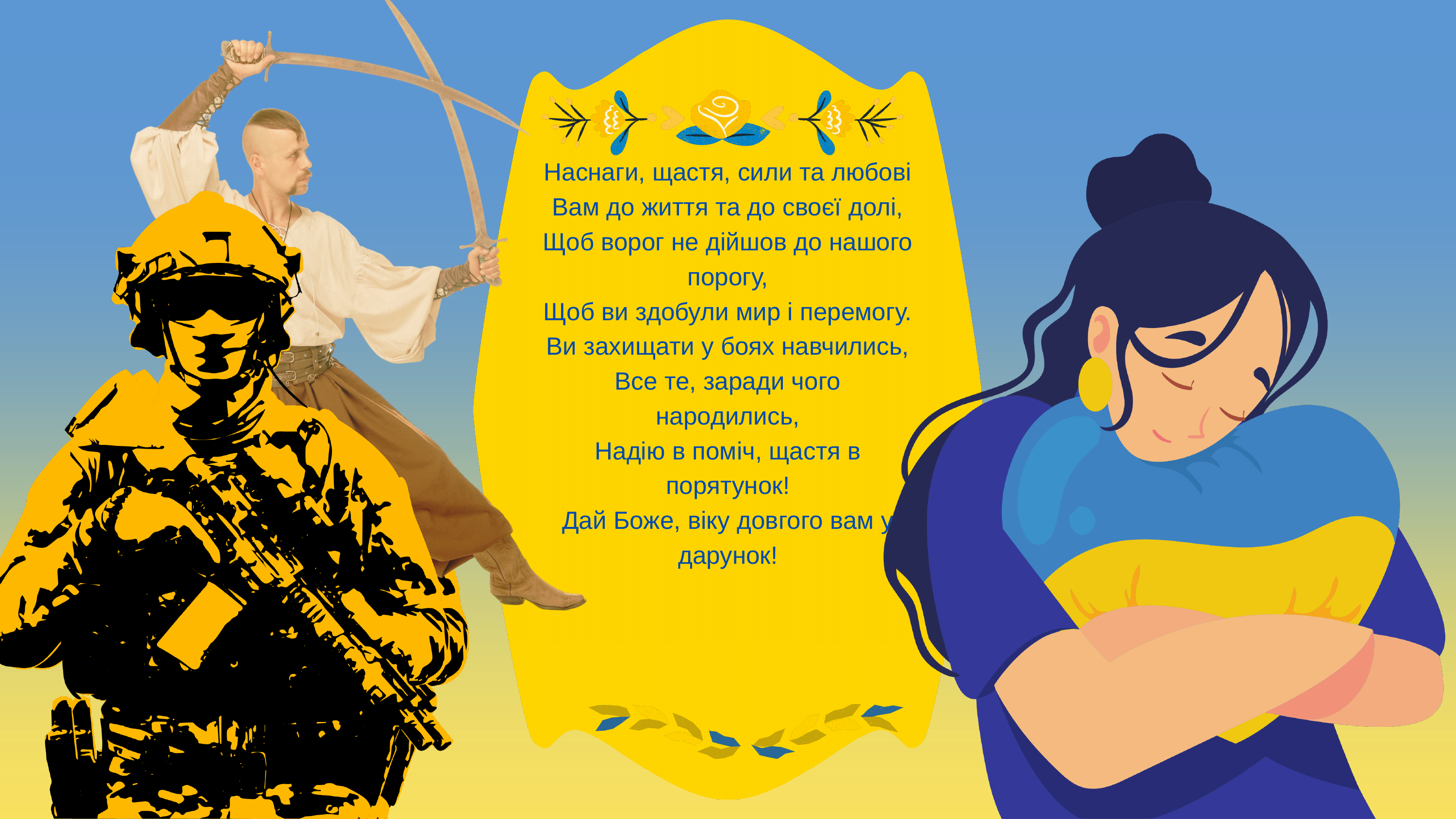

Наснаги, щастя, сили та любові
Вам до життя та до своєї долі,
Щоб ворог не дійшов до нашого порогу,
Щоб ви здобули мир і перемогу.
Ви захищати у боях навчились,
Все те, заради чого народились,
Надію в поміч, щастя в порятунок!
Дай Боже, віку довгого вам у дарунок!